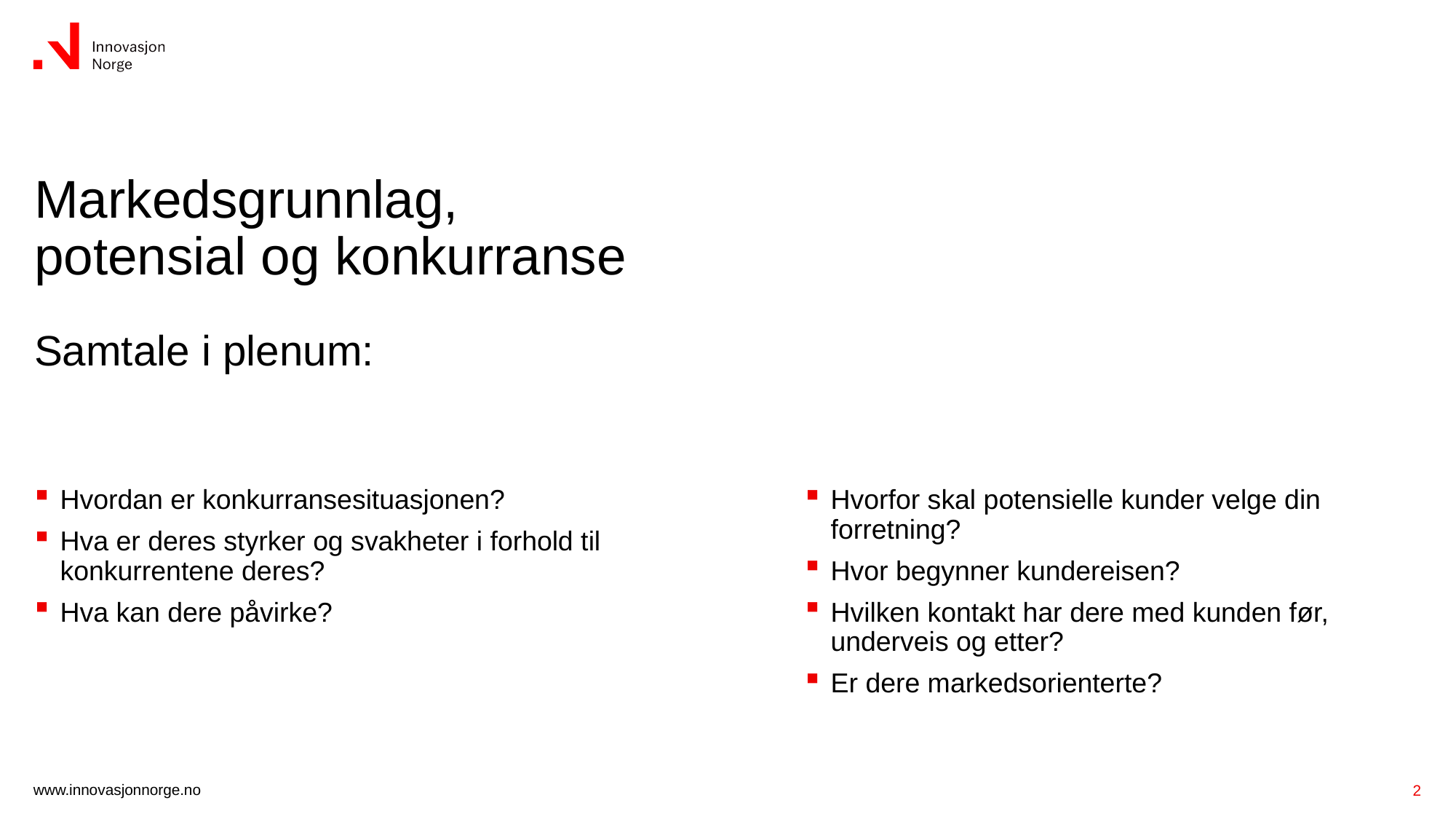

# Markedsgrunnlag, potensial og konkurranse
Samtale i plenum:
Hvordan er konkurransesituasjonen?
Hva er deres styrker og svakheter i forhold til konkurrentene deres?
Hva kan dere påvirke?
Hvorfor skal potensielle kunder velge din forretning?
Hvor begynner kundereisen?
Hvilken kontakt har dere med kunden før, underveis og etter?
Er dere markedsorienterte?
2